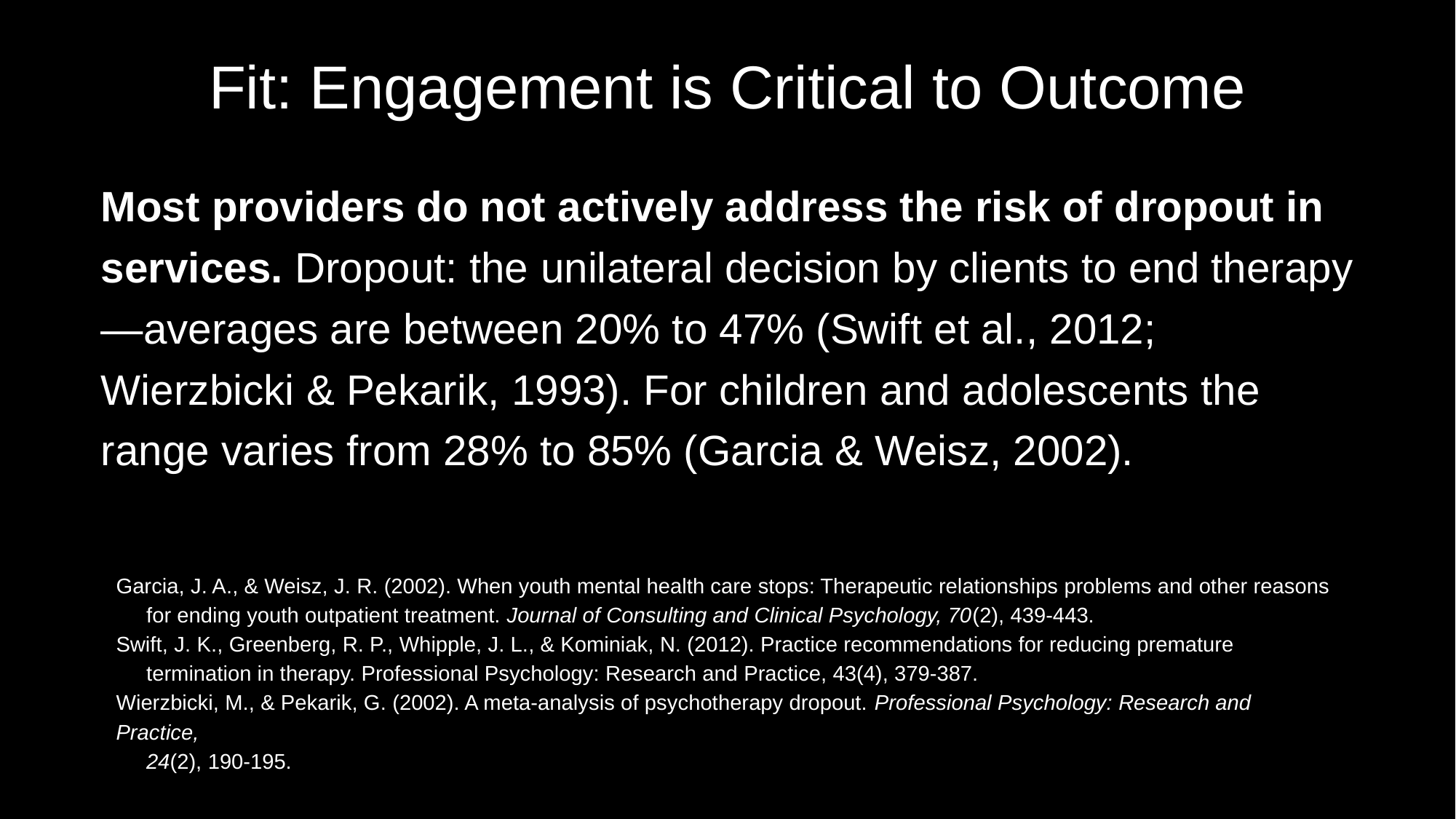

# Fit: Engagement is Critical to Outcome
Most providers do not actively address the risk of dropout in services. Dropout: the unilateral decision by clients to end therapy—averages are between 20% to 47% (Swift et al., 2012; Wierzbicki & Pekarik, 1993). For children and adolescents the range varies from 28% to 85% (Garcia & Weisz, 2002).
Garcia, J. A., & Weisz, J. R. (2002). When youth mental health care stops: Therapeutic relationships problems and other reasons
     for ending youth outpatient treatment. Journal of Consulting and Clinical Psychology, 70(2), 439-443.
Swift, J. K., Greenberg, R. P., Whipple, J. L., & Kominiak, N. (2012). Practice recommendations for reducing premature
     termination in therapy. Professional Psychology: Research and Practice, 43(4), 379-387.
Wierzbicki, M., & Pekarik, G. (2002). A meta-analysis of psychotherapy dropout. Professional Psychology: Research and Practice,
     24(2), 190-195.